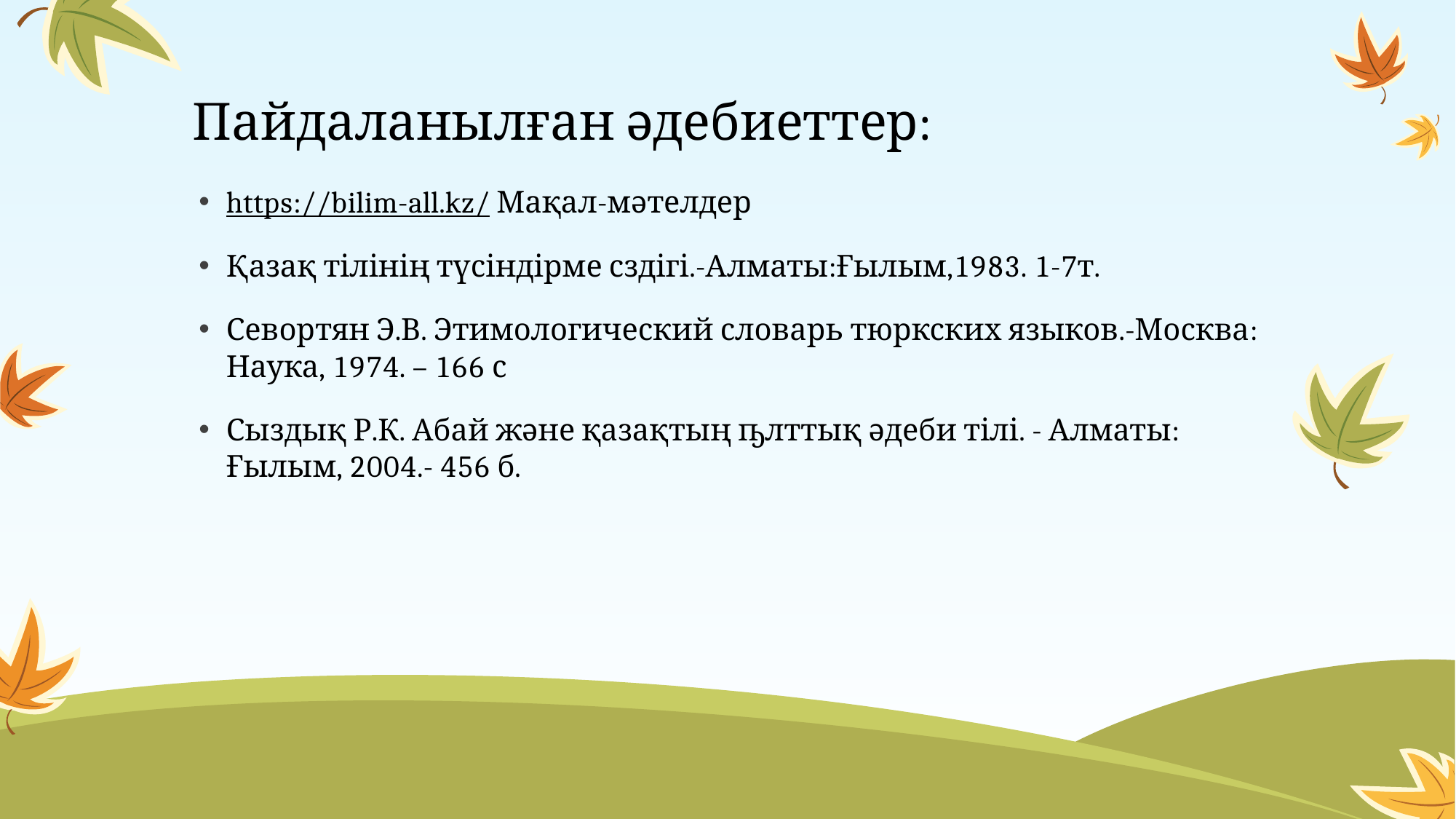

# Пайдаланылған әдебиеттер:
https://bilim-all.kz/ Мақал-мәтелдер
Қазақ тілінің түсіндірме сздігі.-Алматы:Ғылым,1983. 1-7т.
Севортян Э.В. Этимологический словарь тюркских языков.-Москва: Наука, 1974. – 166 с
Сыздық Р.К. Абай және қазақтың ҧлттық әдеби тілі. - Алматы: Ғылым, 2004.- 456 б.